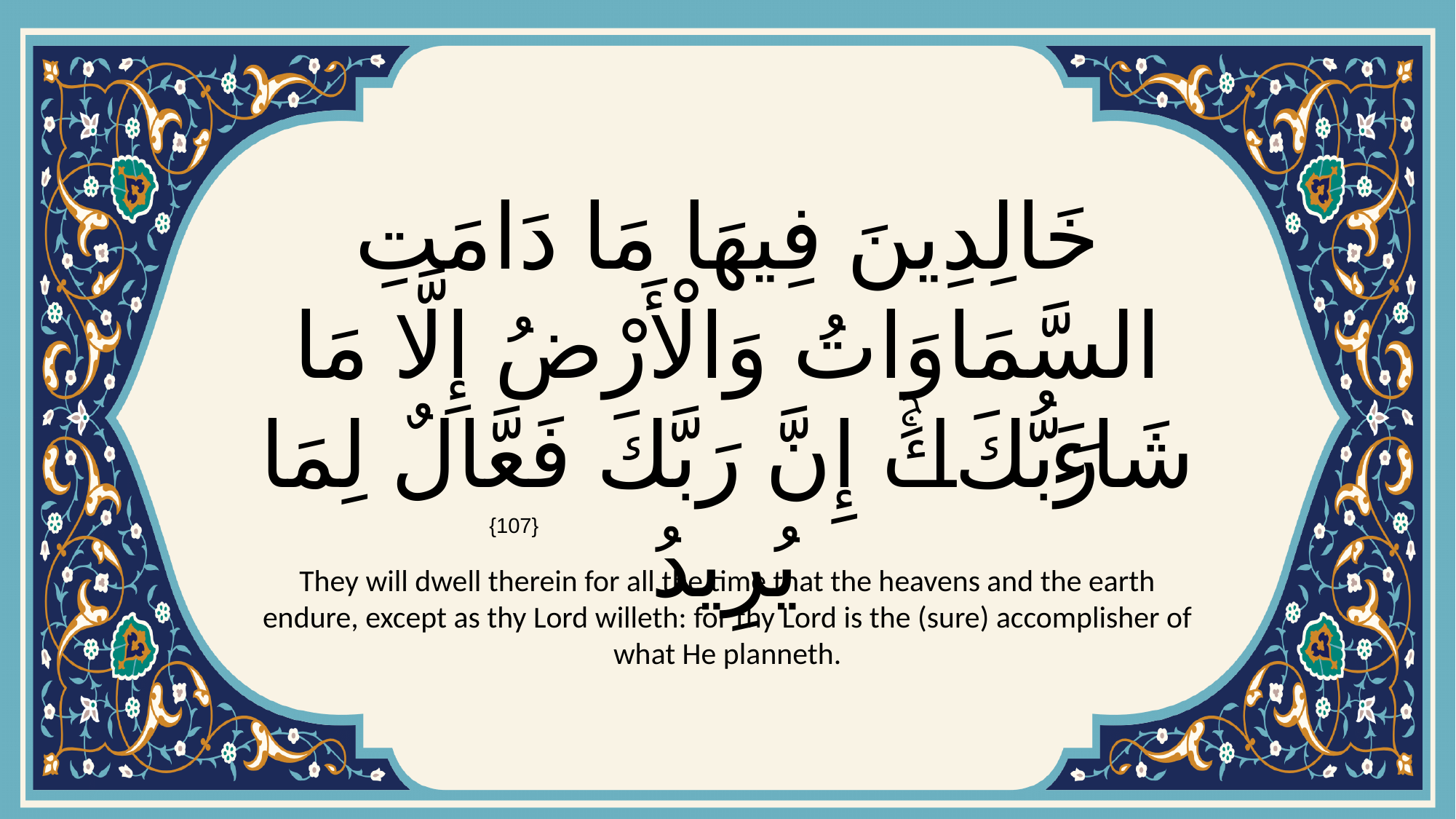

# خَالِدِينَ فِيهَا مَا دَامَتِ السَّمَاوَاتُ وَالْأَرْضُ إِلَّا مَا شَاءَ رَبُّكَۚ إِنَّ رَبَّكَ فَعَّالٌ لِمَا يُرِيدُ
{107}
They will dwell therein for all the time that the heavens and the earth endure, except as thy Lord willeth: for thy Lord is the (sure) accomplisher of what He planneth.